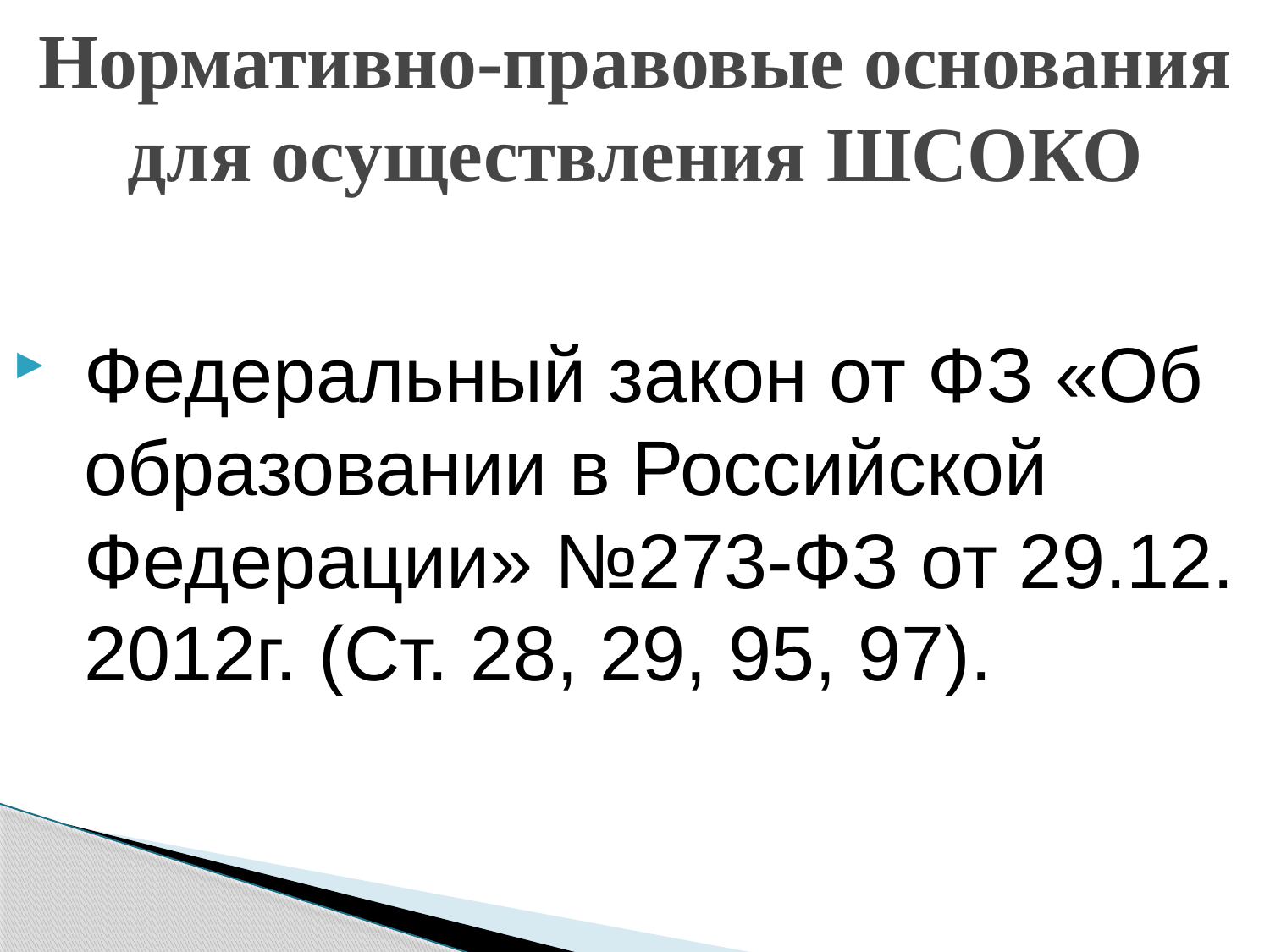

# Нормативно-правовые основания для осуществления ШСОКО

Федеральный закон от ФЗ «Об образовании в Российской Федерации» №273-ФЗ от 29.12. 2012г. (Ст. 28, 29, 95, 97).